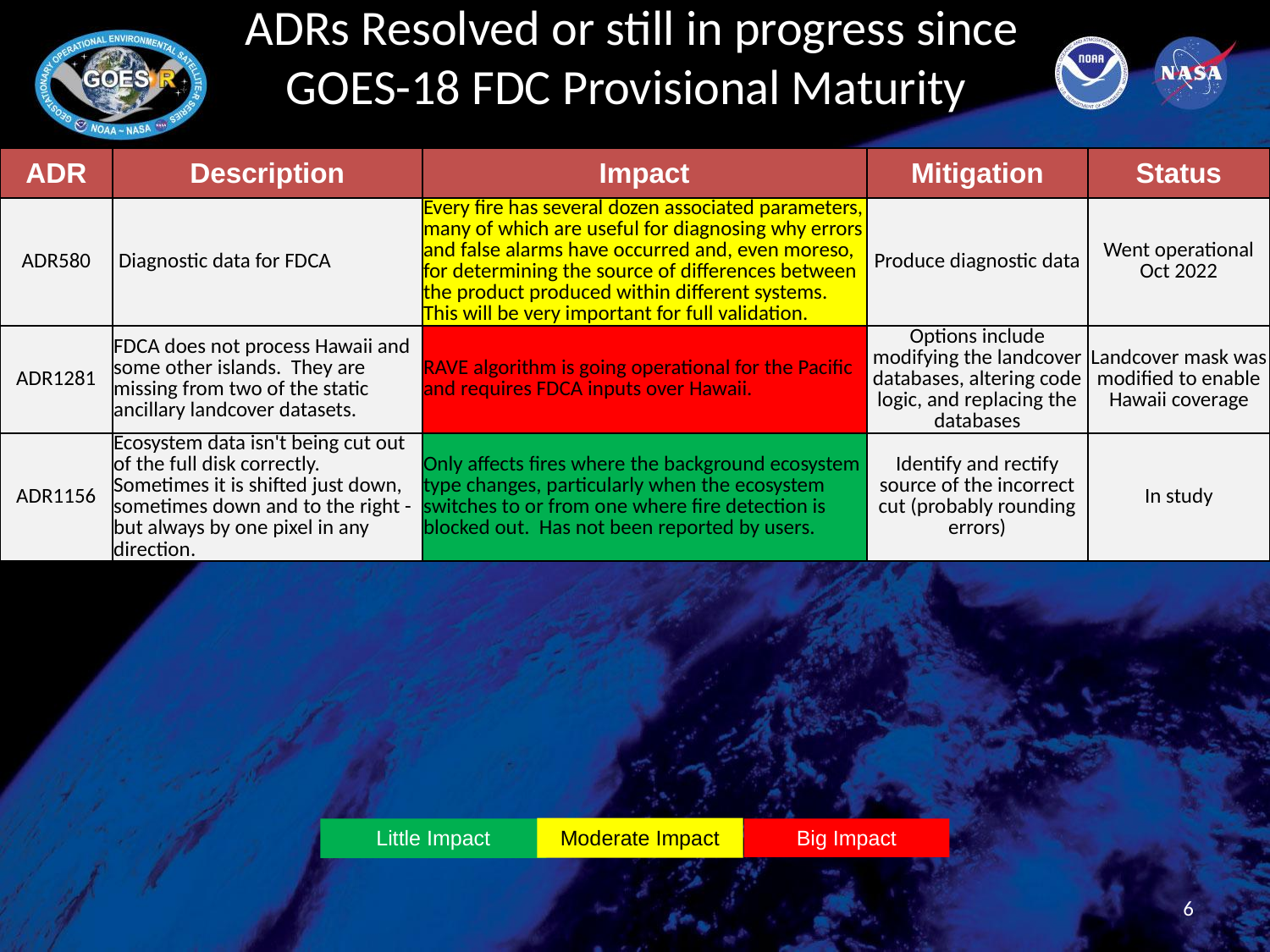

# ADRs Resolved or still in progress since GOES-18 FDC Provisional Maturity
| ADR | Description | Impact | Mitigation | Status |
| --- | --- | --- | --- | --- |
| ADR580 | Diagnostic data for FDCA | Every fire has several dozen associated parameters, many of which are useful for diagnosing why errors and false alarms have occurred and, even moreso, for determining the source of differences between the product produced within different systems. This will be very important for full validation. | Produce diagnostic data | Went operational Oct 2022 |
| ADR1281 | FDCA does not process Hawaii and some other islands. They are missing from two of the static ancillary landcover datasets. | RAVE algorithm is going operational for the Pacific and requires FDCA inputs over Hawaii. | Options include modifying the landcover databases, altering code logic, and replacing the databases | Landcover mask was modified to enable Hawaii coverage |
| ADR1156 | Ecosystem data isn't being cut out of the full disk correctly. Sometimes it is shifted just down, sometimes down and to the right - but always by one pixel in any direction. | Only affects fires where the background ecosystem type changes, particularly when the ecosystem switches to or from one where fire detection is blocked out. Has not been reported by users. | Identify and rectify source of the incorrect cut (probably rounding errors) | In study |
Moderate Impact
Little Impact
Big Impact
6